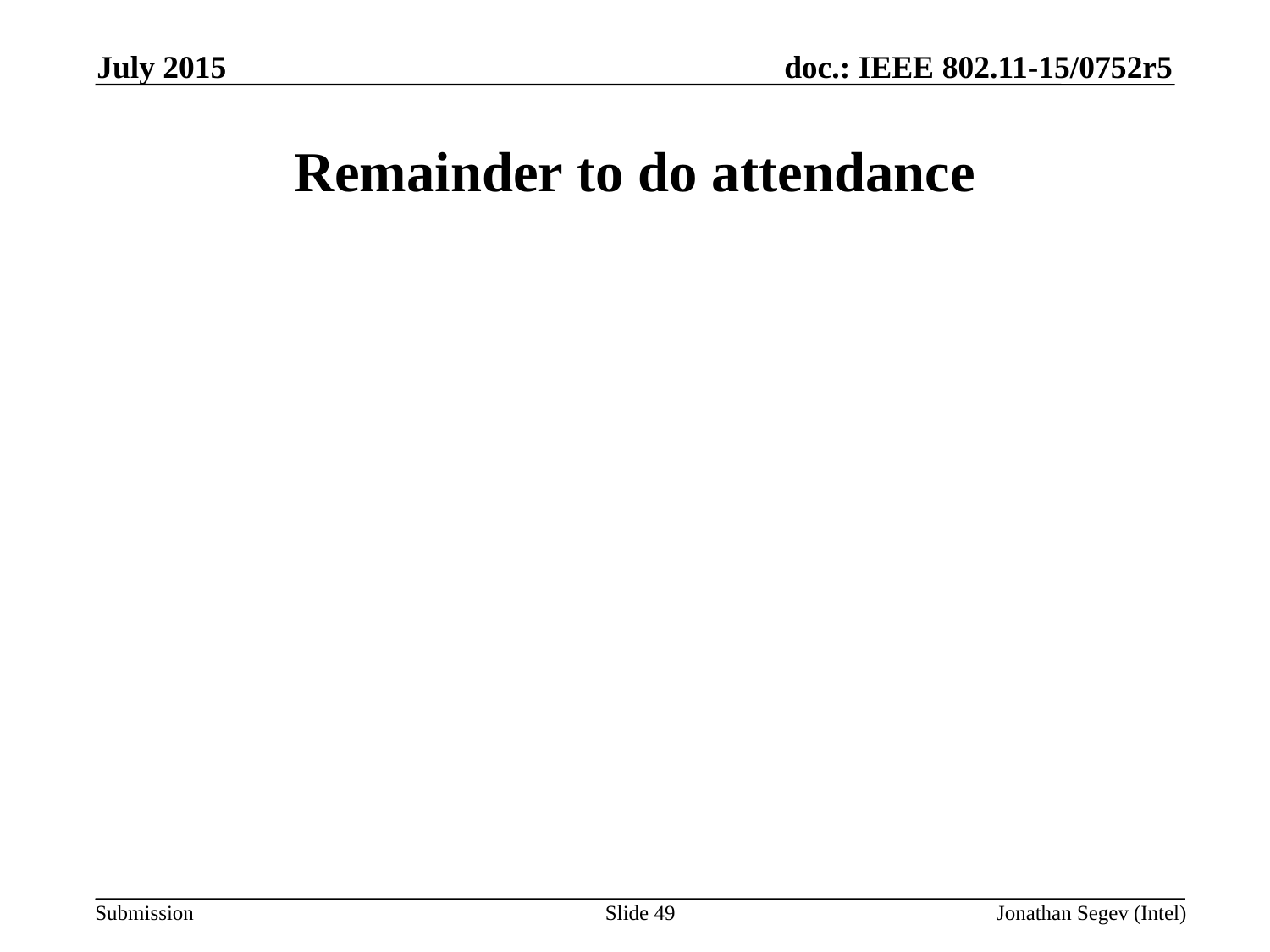

July 2015
# Remainder to do attendance

Slide 49
Jonathan Segev (Intel)